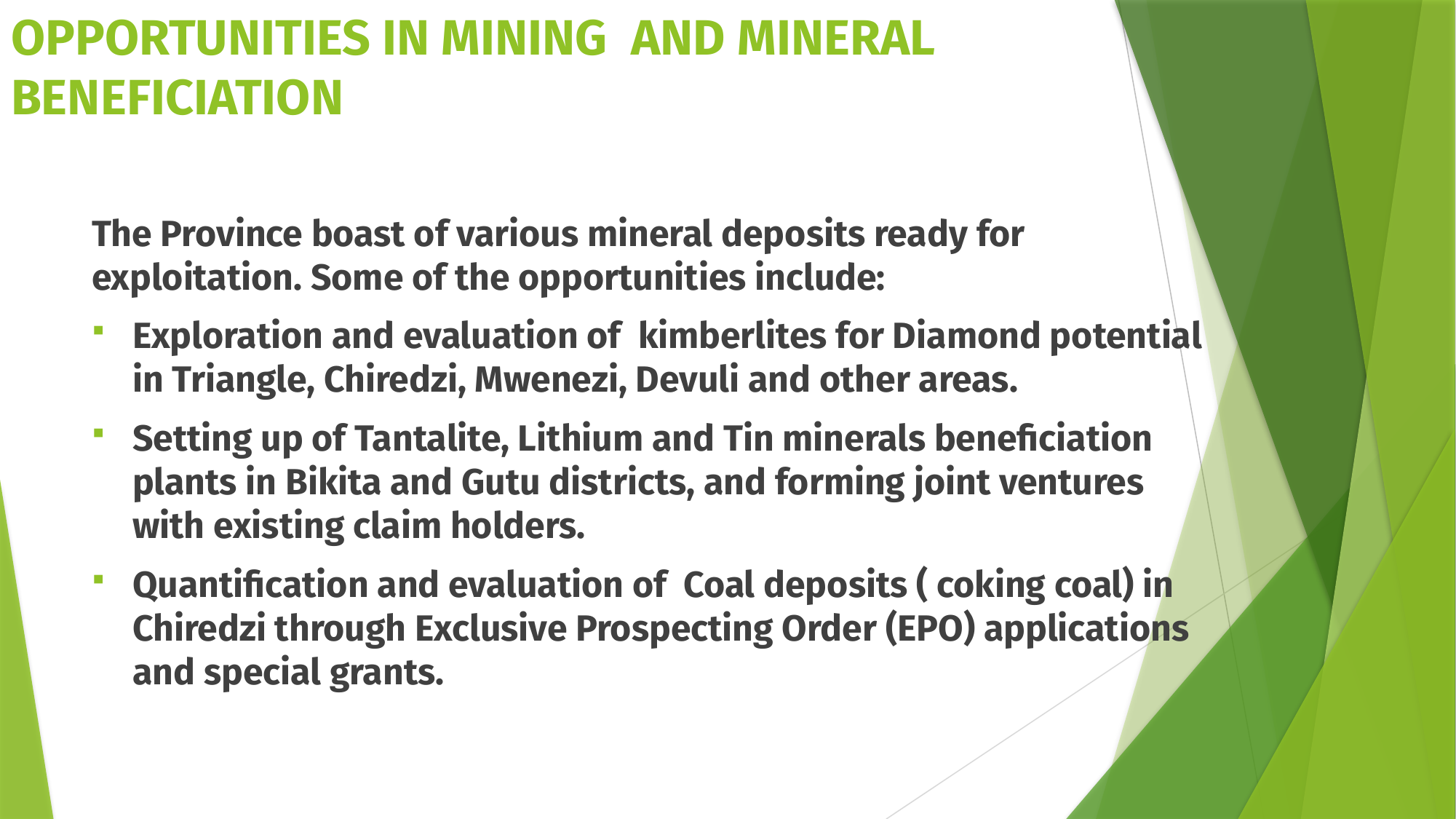

# OPPORTUNITIES IN MINING  AND MINERAL BENEFICIATION
The Province boast of various mineral deposits ready for exploitation. Some of the opportunities include:
Exploration and evaluation of  kimberlites for Diamond potential in Triangle, Chiredzi, Mwenezi, Devuli and other areas.
Setting up of Tantalite, Lithium and Tin minerals beneficiation plants in Bikita and Gutu districts, and forming joint ventures with existing claim holders.
Quantification and evaluation of  Coal deposits ( coking coal) in Chiredzi through Exclusive Prospecting Order (EPO) applications and special grants.